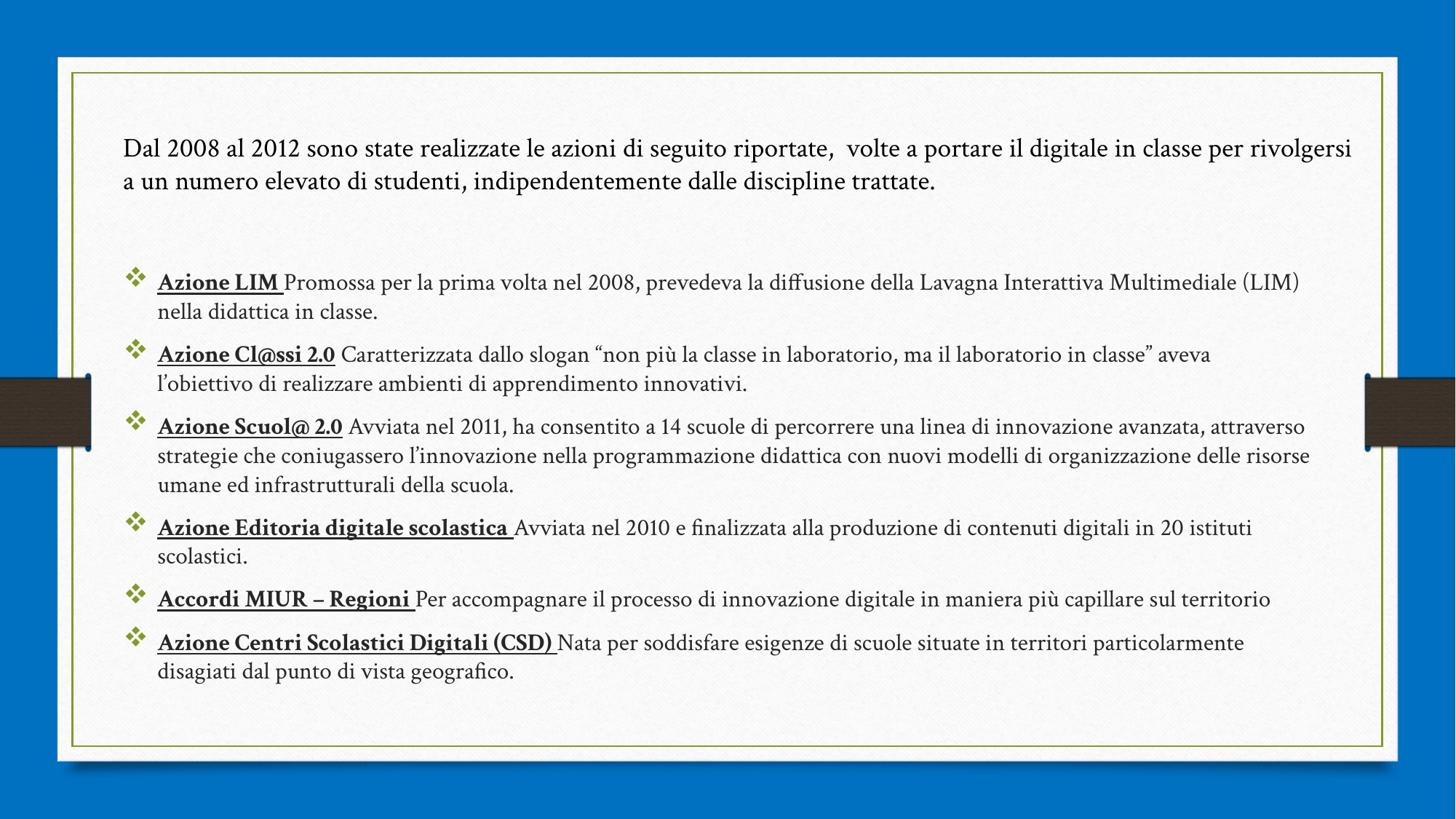

Dal 2008 al 2012 sono state realizzate le azioni di seguito riportate,  volte a portare il digitale in classe per rivolgersi a un numero elevato di studenti, indipendentemente dalle discipline trattate.
Azione LIM Promossa per la prima volta nel 2008, prevedeva la diffusione della Lavagna Interattiva Multimediale (LIM) nella didattica in classe.
Azione Cl@ssi 2.0 Caratterizzata dallo slogan “non più la classe in laboratorio, ma il laboratorio in classe” aveva l’obiettivo di realizzare ambienti di apprendimento innovativi.
Azione Scuol@ 2.0 Avviata nel 2011, ha consentito a 14 scuole di percorrere una linea di innovazione avanzata, attraverso strategie che coniugassero l’innovazione nella programmazione didattica con nuovi modelli di organizzazione delle risorse umane ed infrastrutturali della scuola.
Azione Editoria digitale scolastica Avviata nel 2010 e finalizzata alla produzione di contenuti digitali in 20 istituti scolastici.
Accordi MIUR – Regioni Per accompagnare il processo di innovazione digitale in maniera più capillare sul territorio
Azione Centri Scolastici Digitali (CSD) Nata per soddisfare esigenze di scuole situate in territori particolarmente disagiati dal punto di vista geografico.